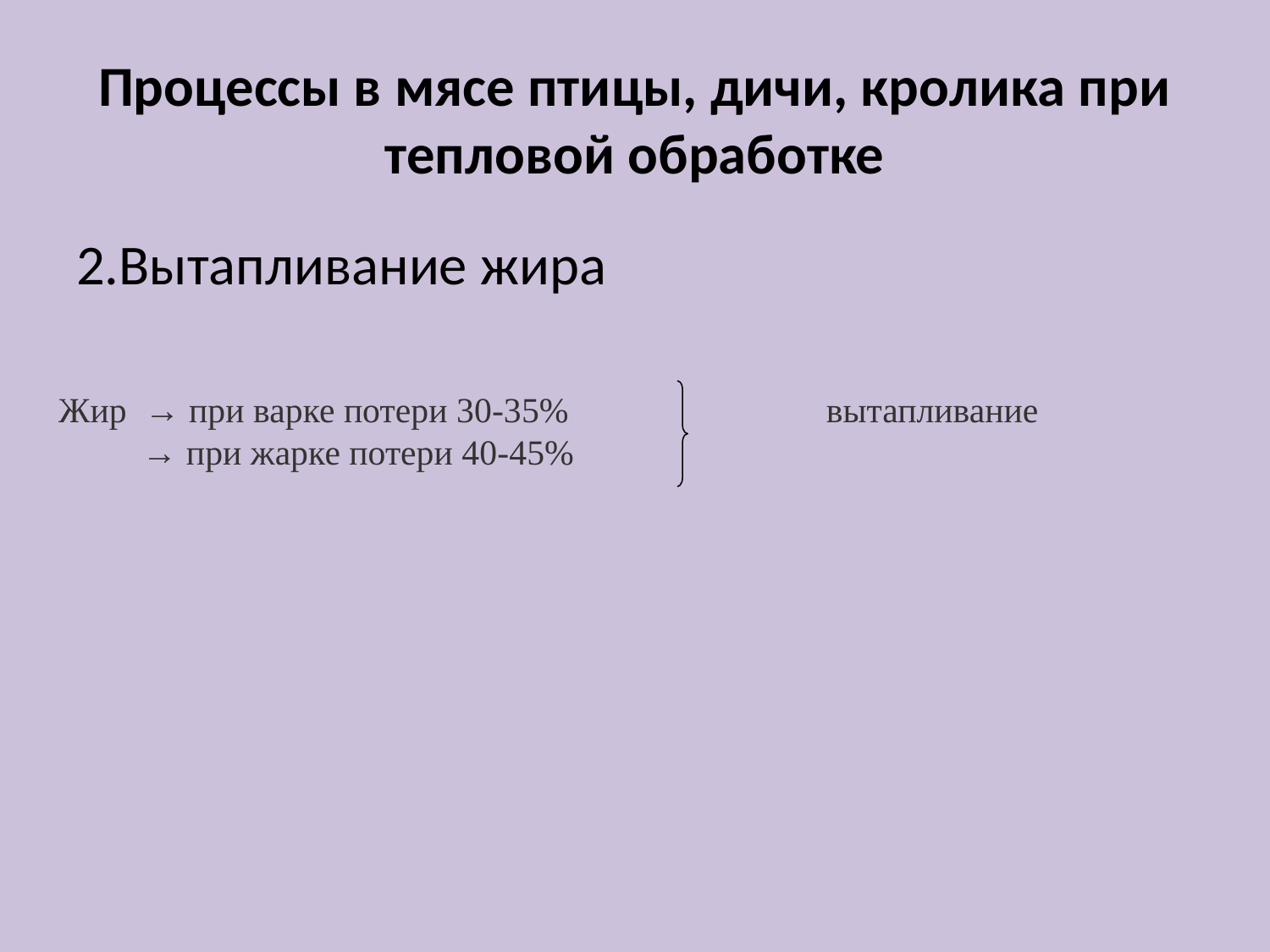

# Процессы в мясе птицы, дичи, кролика при тепловой обработке
2.Вытапливание жира
  Жир  → при варке потери 30-35%                             вытапливание
           → при жарке потери 40-45%